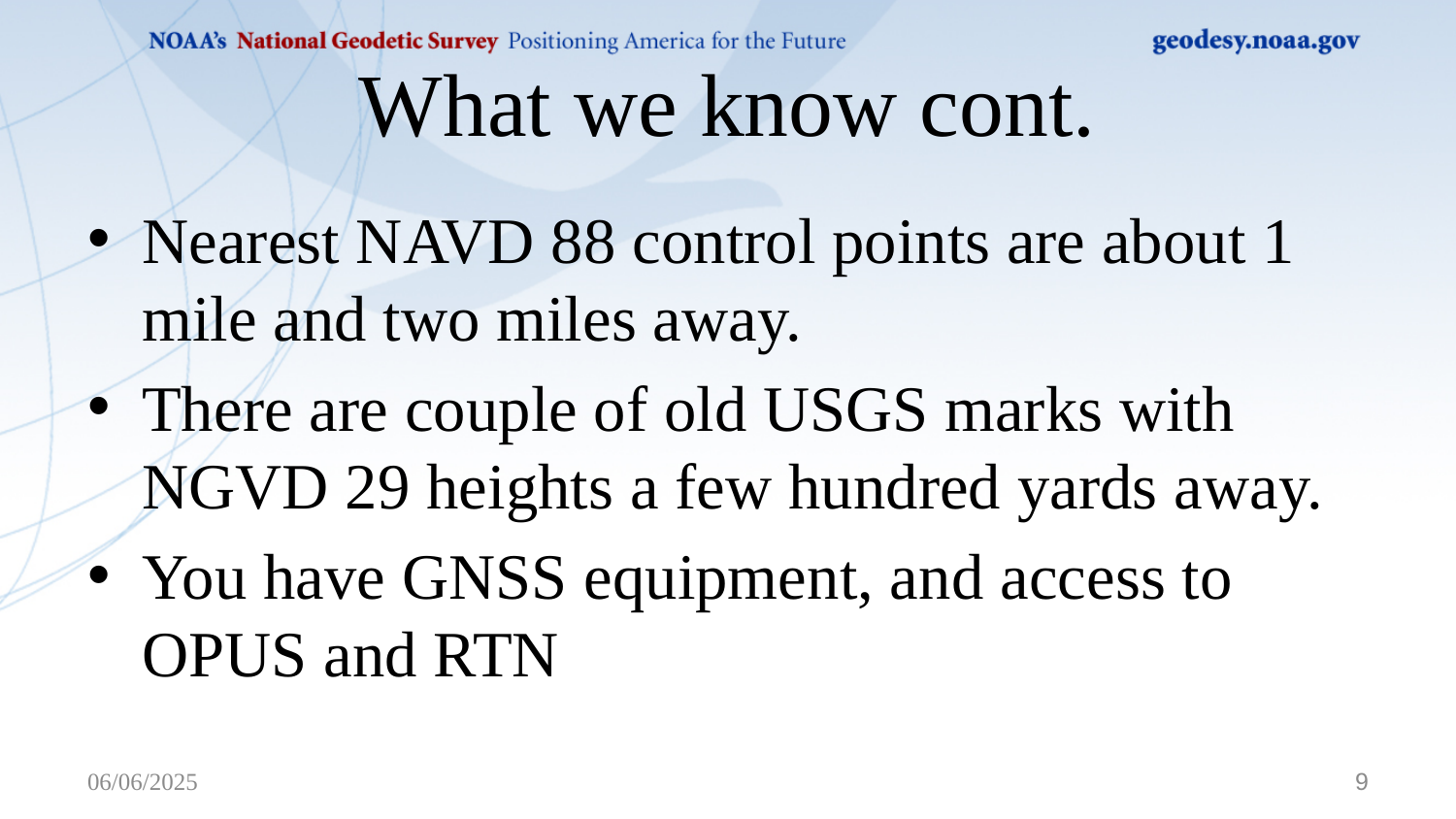

# What we know cont.
Nearest NAVD 88 control points are about 1 mile and two miles away.
There are couple of old USGS marks with NGVD 29 heights a few hundred yards away.
You have GNSS equipment, and access to OPUS and RTN
06/06/2025
9